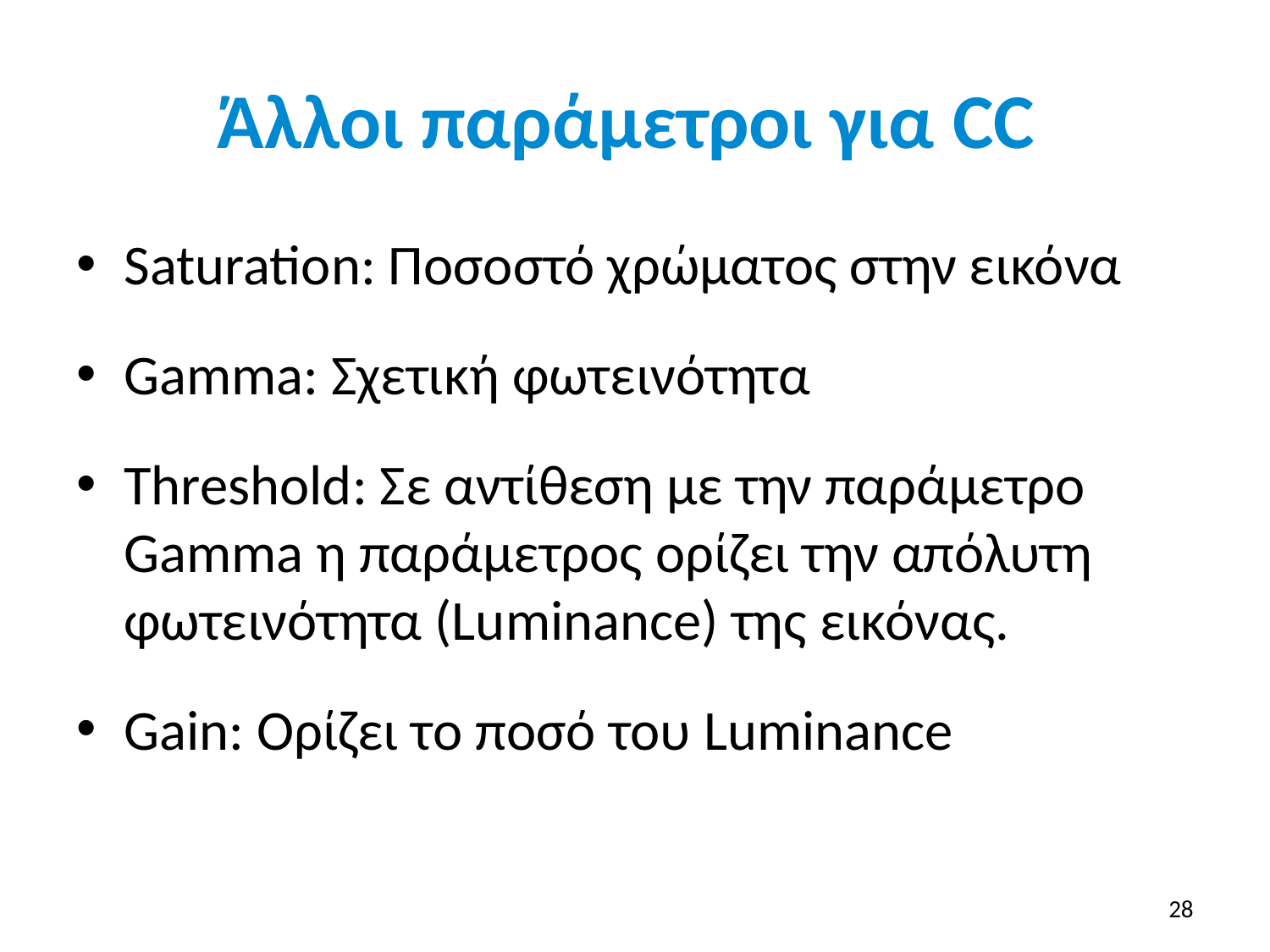

# Άλλοι παράμετροι για CC
Saturation: Ποσοστό χρώματος στην εικόνα
Gamma: Σχετική φωτεινότητα
Threshold: Σε αντίθεση με την παράμετρο Gamma η παράμετρος ορίζει την απόλυτη φωτεινότητα (Luminance) της εικόνας.
Gain: Ορίζει το ποσό του Luminance
28